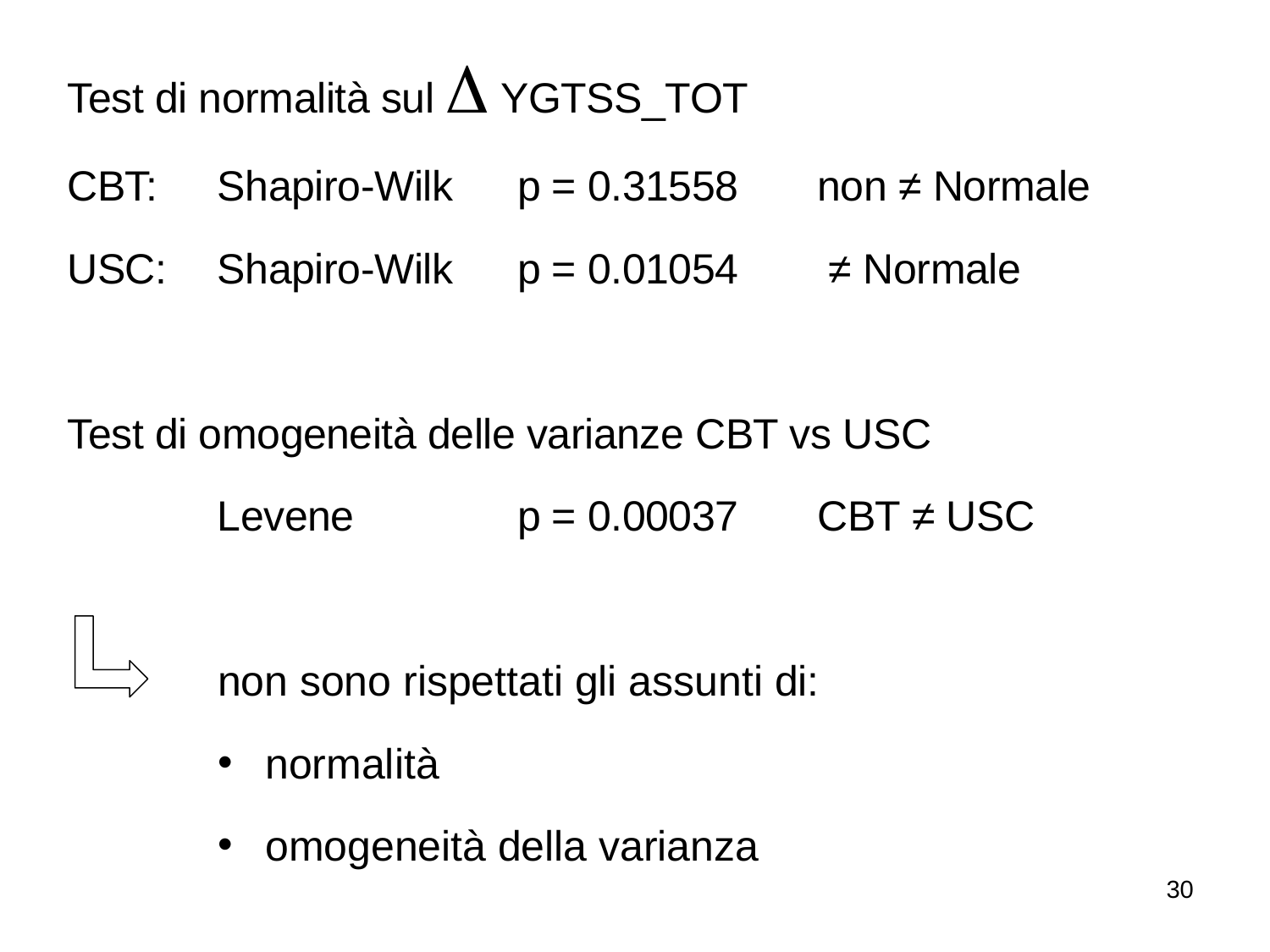

Test di normalità sul Δ YGTSS_TOT
CBT:	Shapiro-Wilk 		p = 0.31558		non ≠ Normale
USC:	Shapiro-Wilk		p = 0.01054		 ≠ Normale

Test di omogeneità delle varianze CBT vs USC
		Levene			p = 0.00037		CBT ≠ USC

non sono rispettati gli assunti di:
normalità
omogeneità della varianza

30